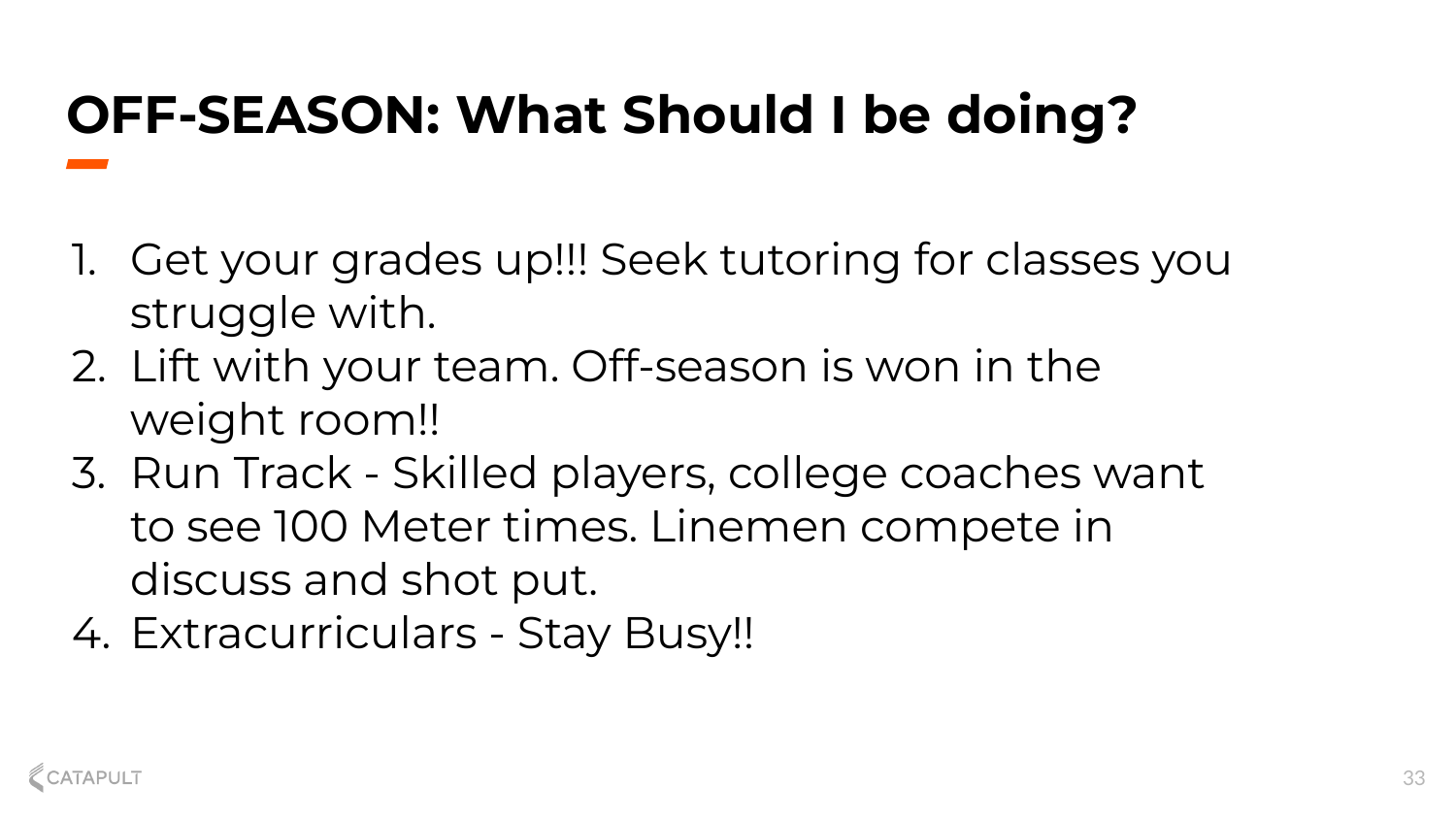

# OFF-SEASON: What Should I be doing?
Get your grades up!!! Seek tutoring for classes you struggle with.
Lift with your team. Off-season is won in the weight room!!
Run Track - Skilled players, college coaches want to see 100 Meter times. Linemen compete in discuss and shot put.
Extracurriculars - Stay Busy!!

33